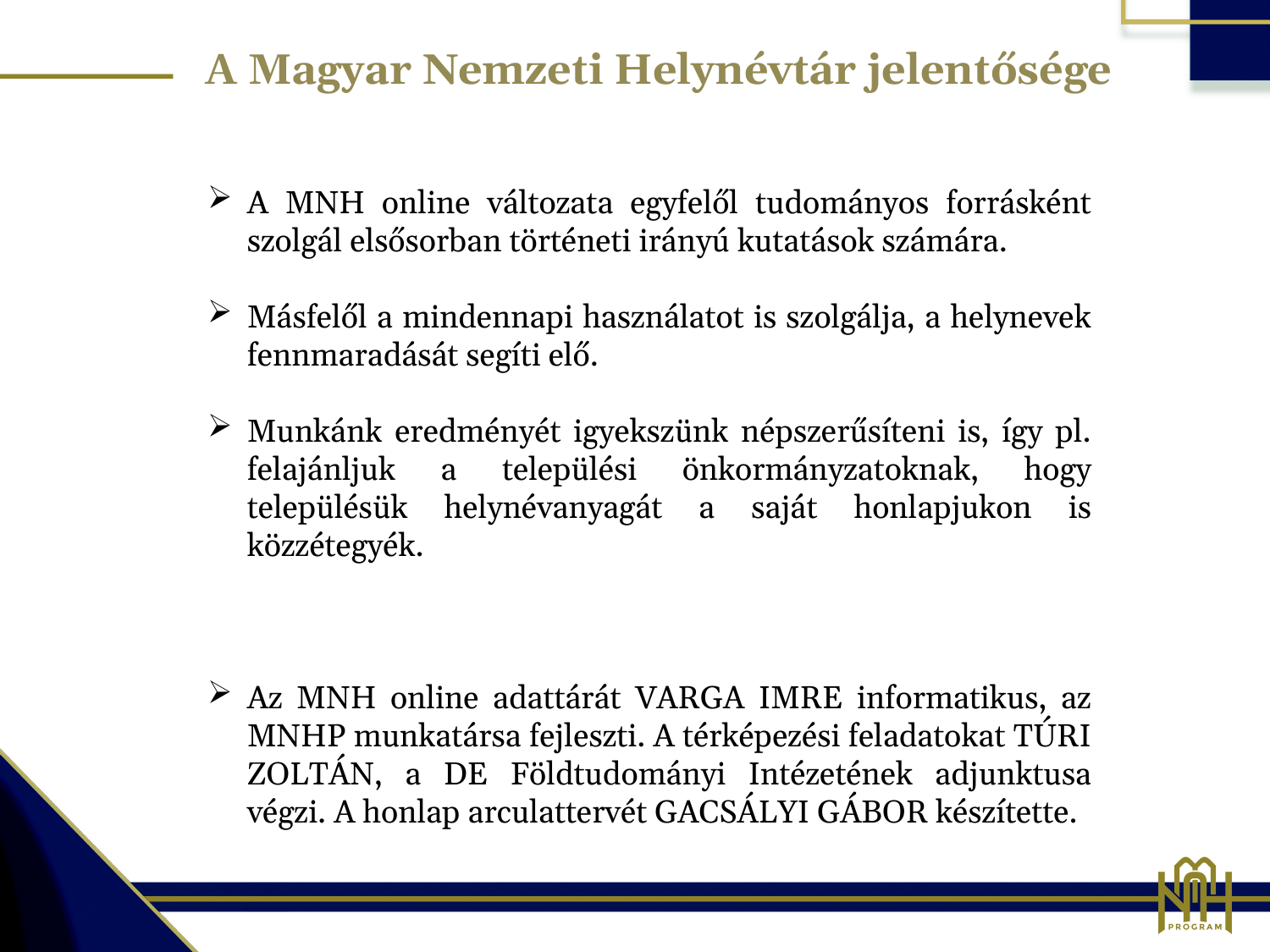

A Magyar Nemzeti Helynévtár jelentősége
A MNH online változata egyfelől tudományos forrásként szolgál elsősorban történeti irányú kutatások számára.

Másfelől a mindennapi használatot is szolgálja, a helynevek fennmaradását segíti elő.

Munkánk eredményét igyekszünk népszerűsíteni is, így pl. felajánljuk a települési önkormányzatoknak, hogy településük helynévanyagát a saját honlapjukon is közzétegyék.

Az MNH online adattárát VARGA IMRE informatikus, az MNHP munkatársa fejleszti. A térképezési feladatokat TÚRI ZOLTÁN, a DE Földtudományi Intézetének adjunktusa végzi. A honlap arculattervét GACSÁLYI GÁBOR készítette.